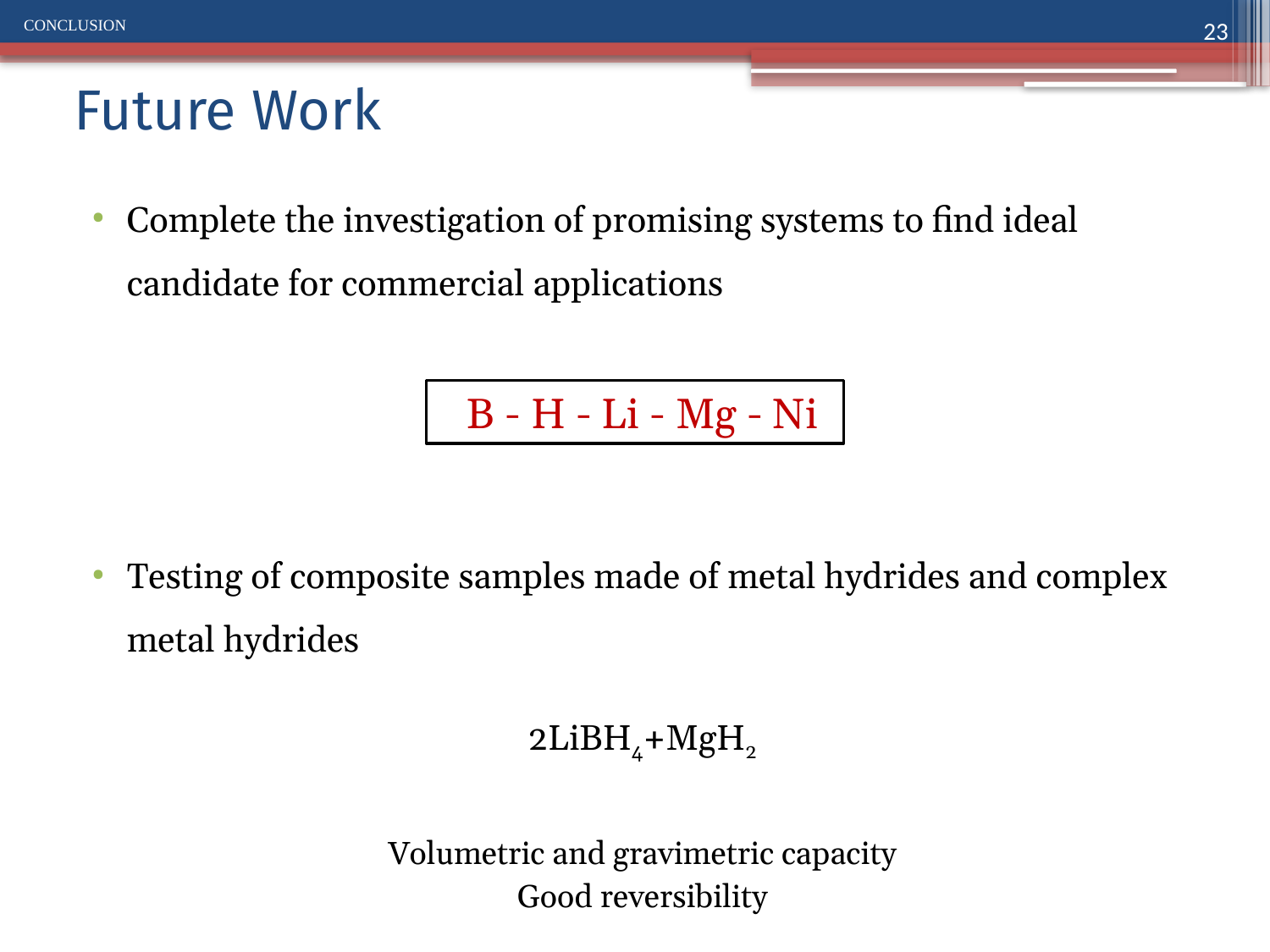

conclusion
23
# Future Work
Complete the investigation of promising systems to find ideal candidate for commercial applications

Testing of composite samples made of metal hydrides and complex metal hydrides
2LiBH4+MgH2

Volumetric and gravimetric capacity
Good reversibility
B - H - Li - Mg - Ni